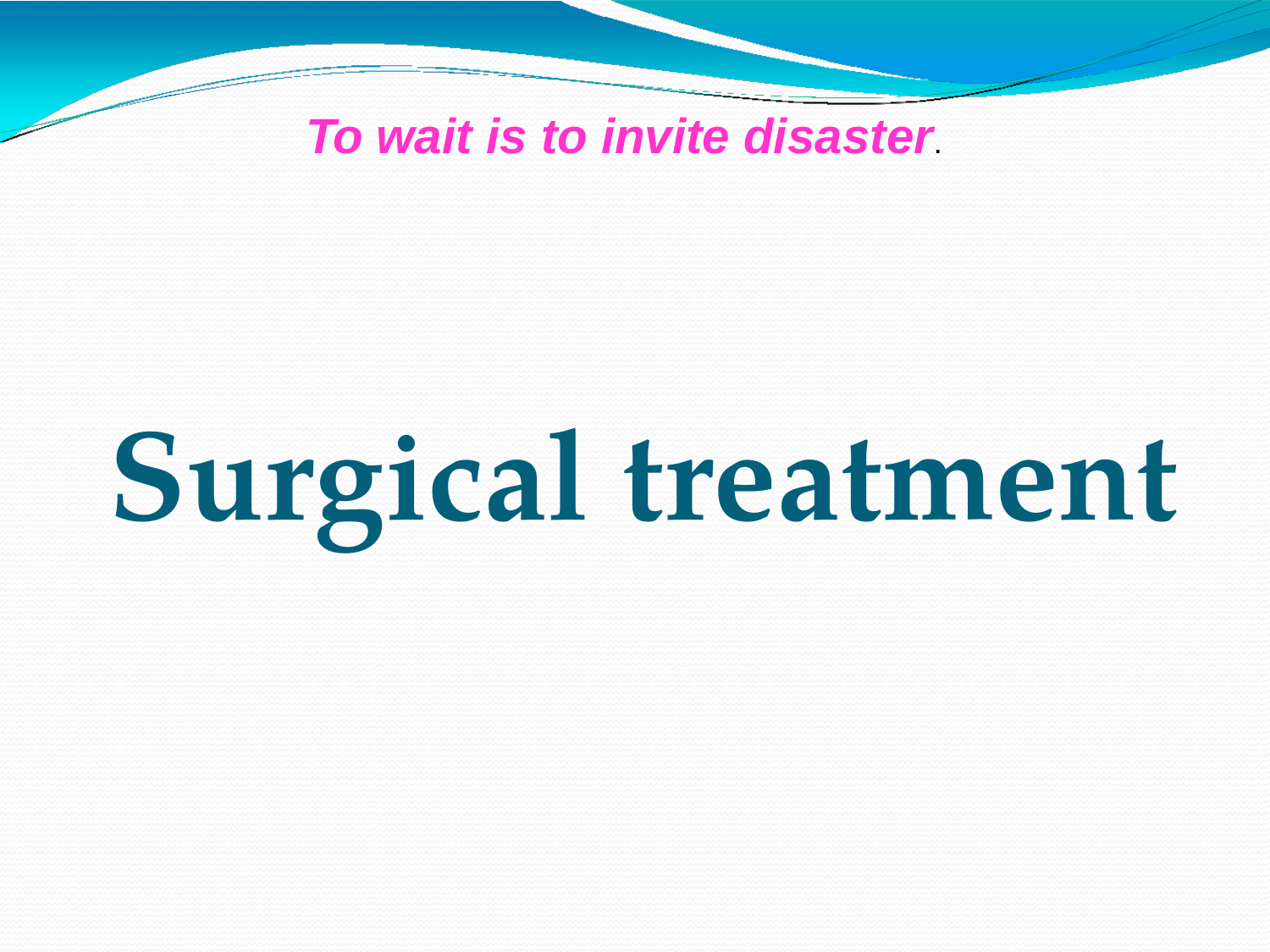

To wait is to invite disaster.
Surgical treatment